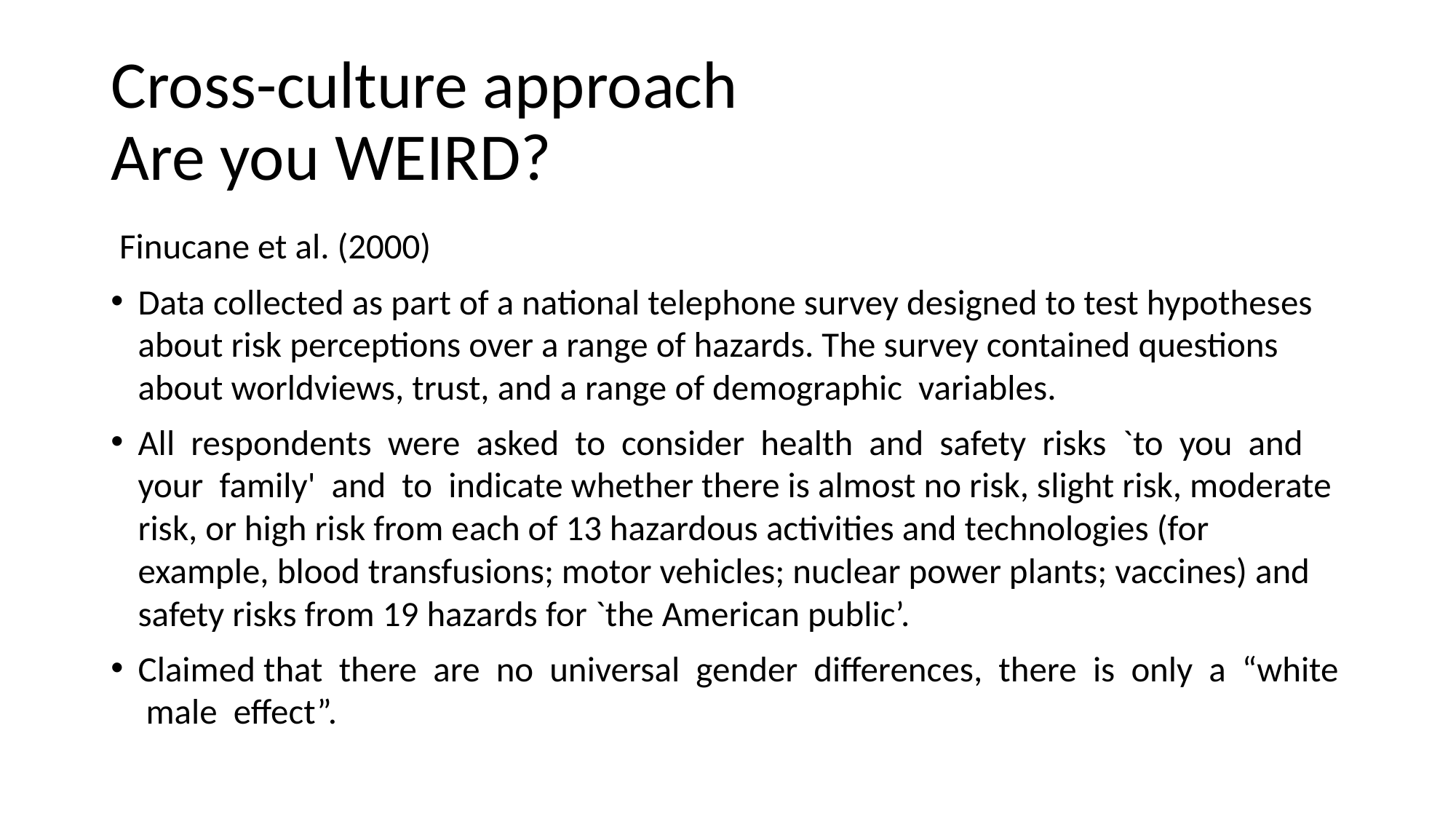

# Cross-culture approach Are you WEIRD?
Finucane et al. (2000)
Data collected as part of a national telephone survey designed to test hypotheses about risk perceptions over a range of hazards. The survey contained questions about worldviews, trust, and a range of demographic  variables.
All  respondents  were  asked  to  consider  health  and  safety  risks  `to  you  and  your  family'  and  to  indicate whether there is almost no risk, slight risk, moderate risk, or high risk from each of 13 hazardous activities and technologies (for example, blood transfusions; motor vehicles; nuclear power plants; vaccines) and safety risks from 19 hazards for `the American public’.
Claimed that  there  are  no  universal  gender  differences,  there  is  only  a  “white  male  effect”.